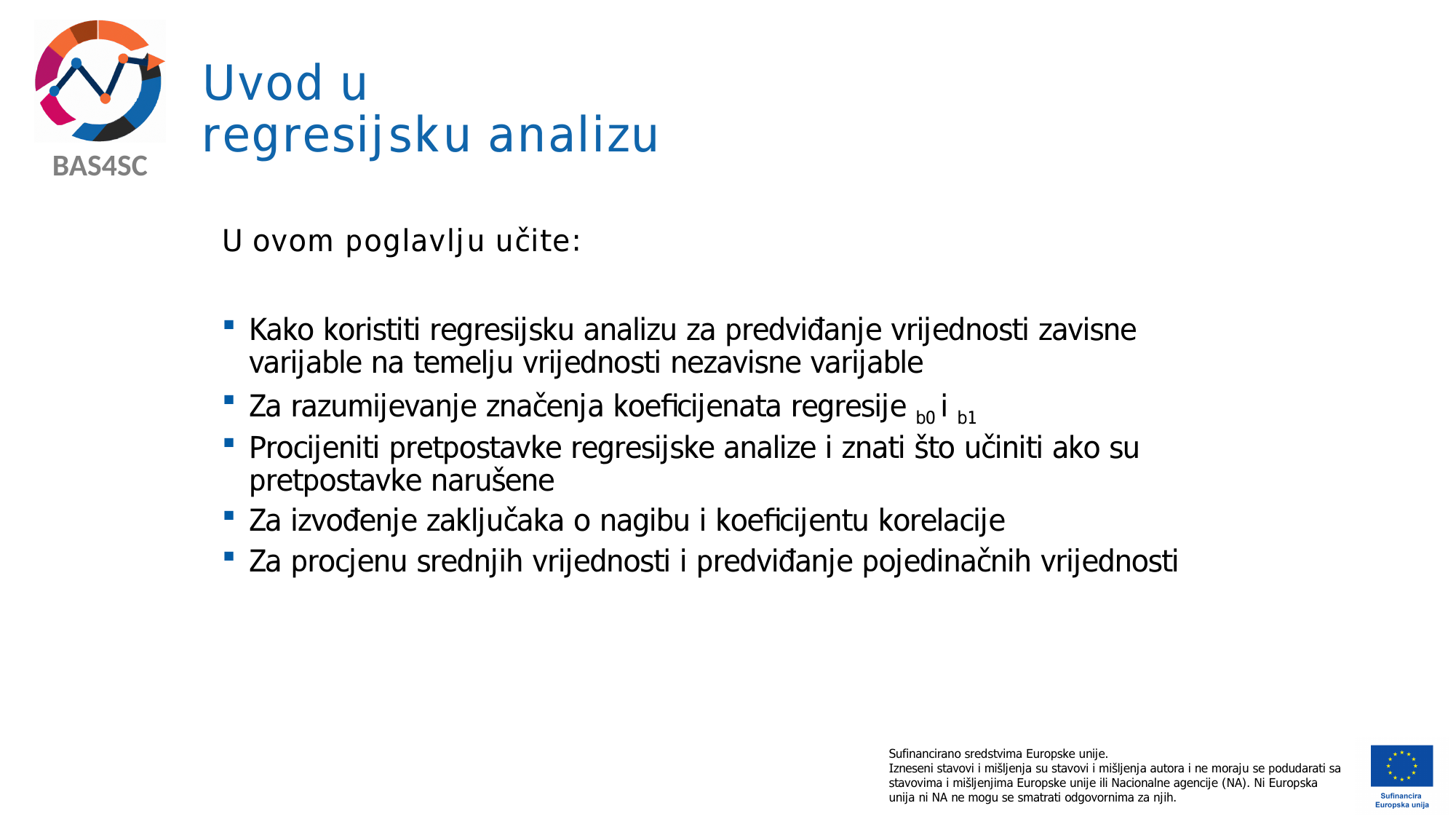

# Uvod u regresijsku analizu
U ovom poglavlju učite:

Kako koristiti regresijsku analizu za predviđanje vrijednosti zavisne varijable na temelju vrijednosti nezavisne varijable
Za razumijevanje značenja koeficijenata regresije b0 i b1
Procijeniti pretpostavke regresijske analize i znati što učiniti ako su pretpostavke narušene
Za izvođenje zaključaka o nagibu i koeficijentu korelacije
Za procjenu srednjih vrijednosti i predviđanje pojedinačnih vrijednosti